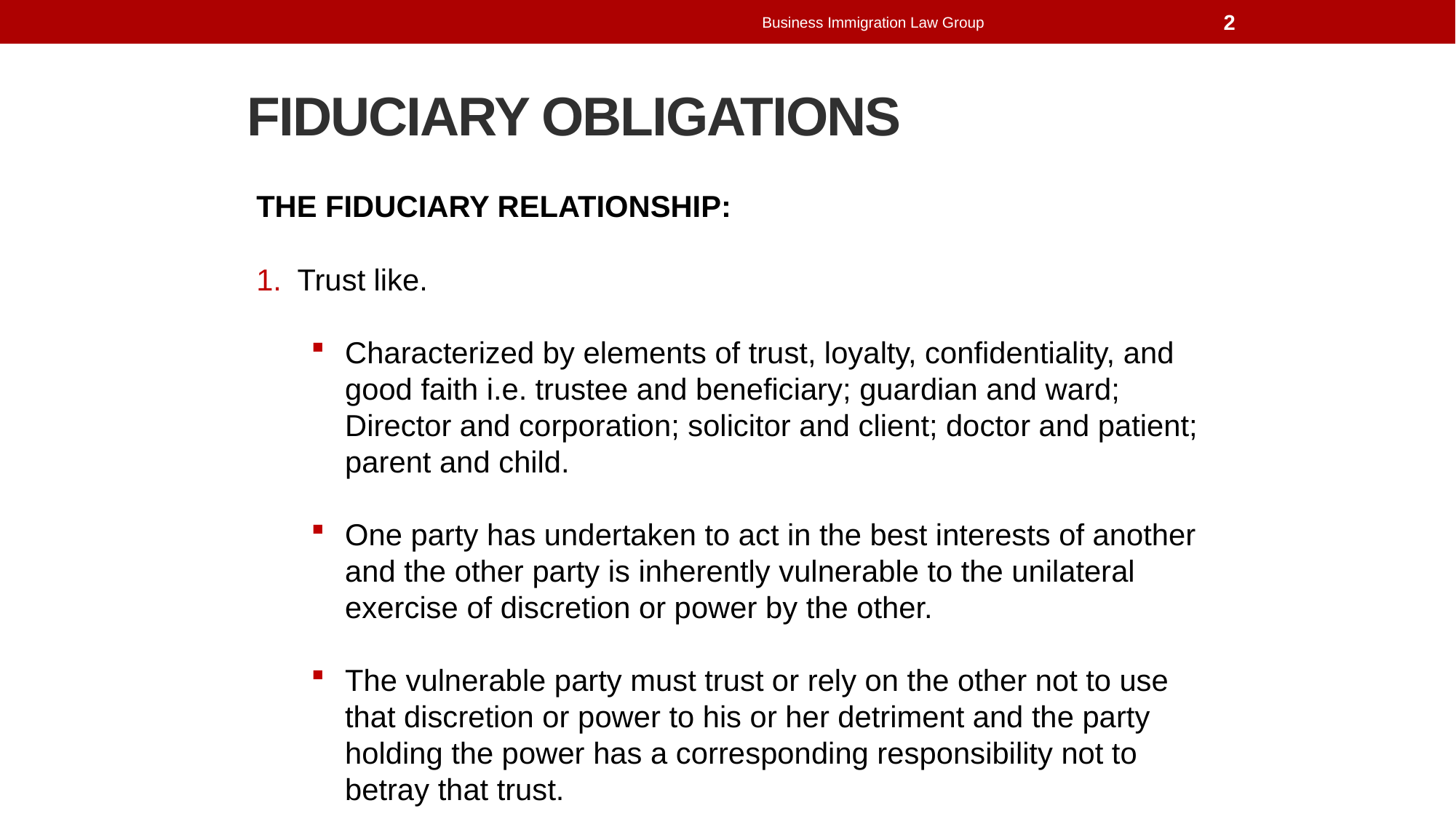

Business Immigration Law Group
2
# Fiduciary obligations
THE FIDUCIARY RELATIONSHIP:

Trust like.

Characterized by elements of trust, loyalty, confidentiality, and good faith i.e. trustee and beneficiary; guardian and ward; Director and corporation; solicitor and client; doctor and patient; parent and child.

One party has undertaken to act in the best interests of another and the other party is inherently vulnerable to the unilateral exercise of discretion or power by the other.

The vulnerable party must trust or rely on the other not to use that discretion or power to his or her detriment and the party holding the power has a corresponding responsibility not to betray that trust.